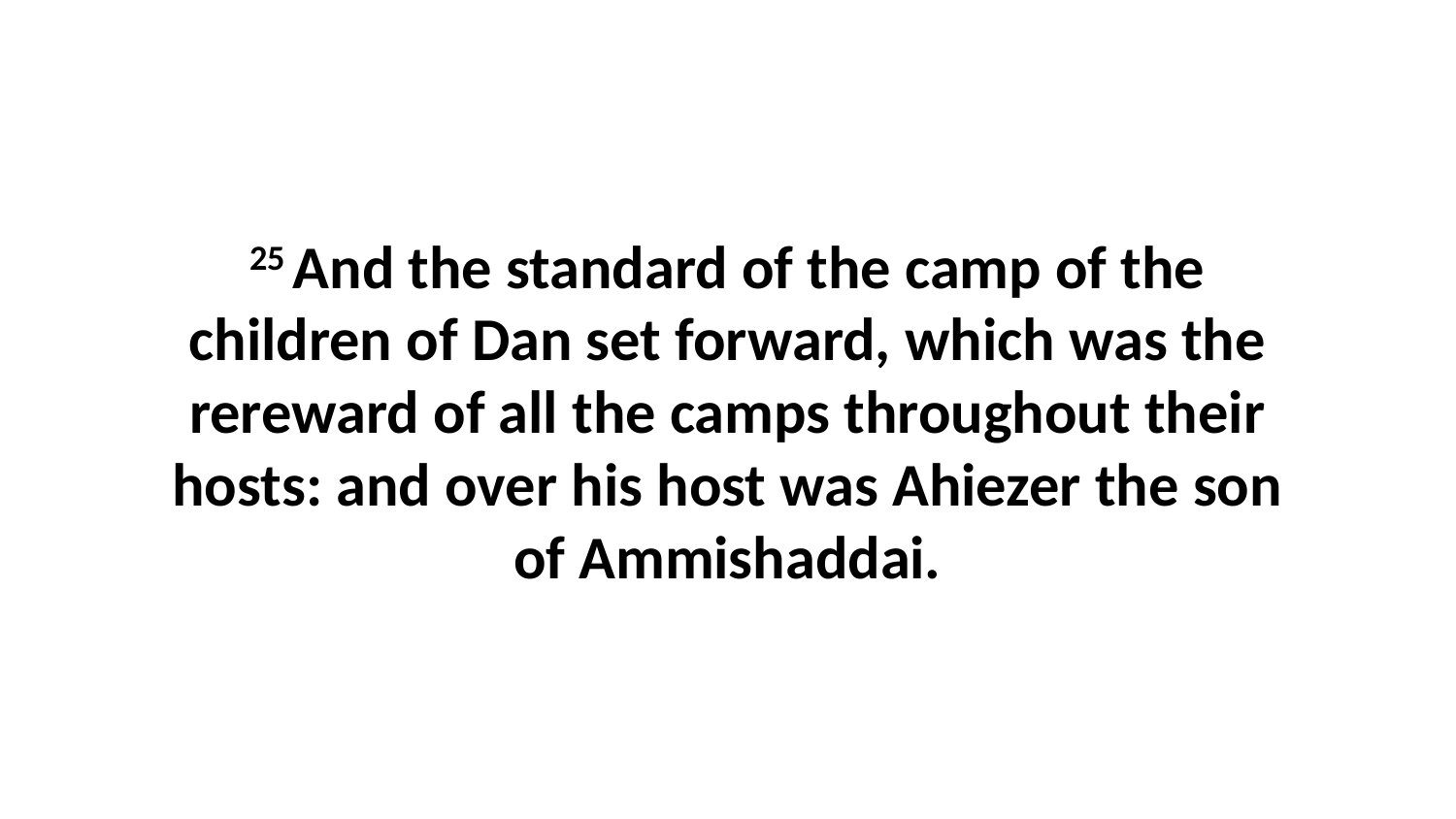

25 And the standard of the camp of the children of Dan set forward, which was the rereward of all the camps throughout their hosts: and over his host was Ahiezer the son of Ammishaddai.